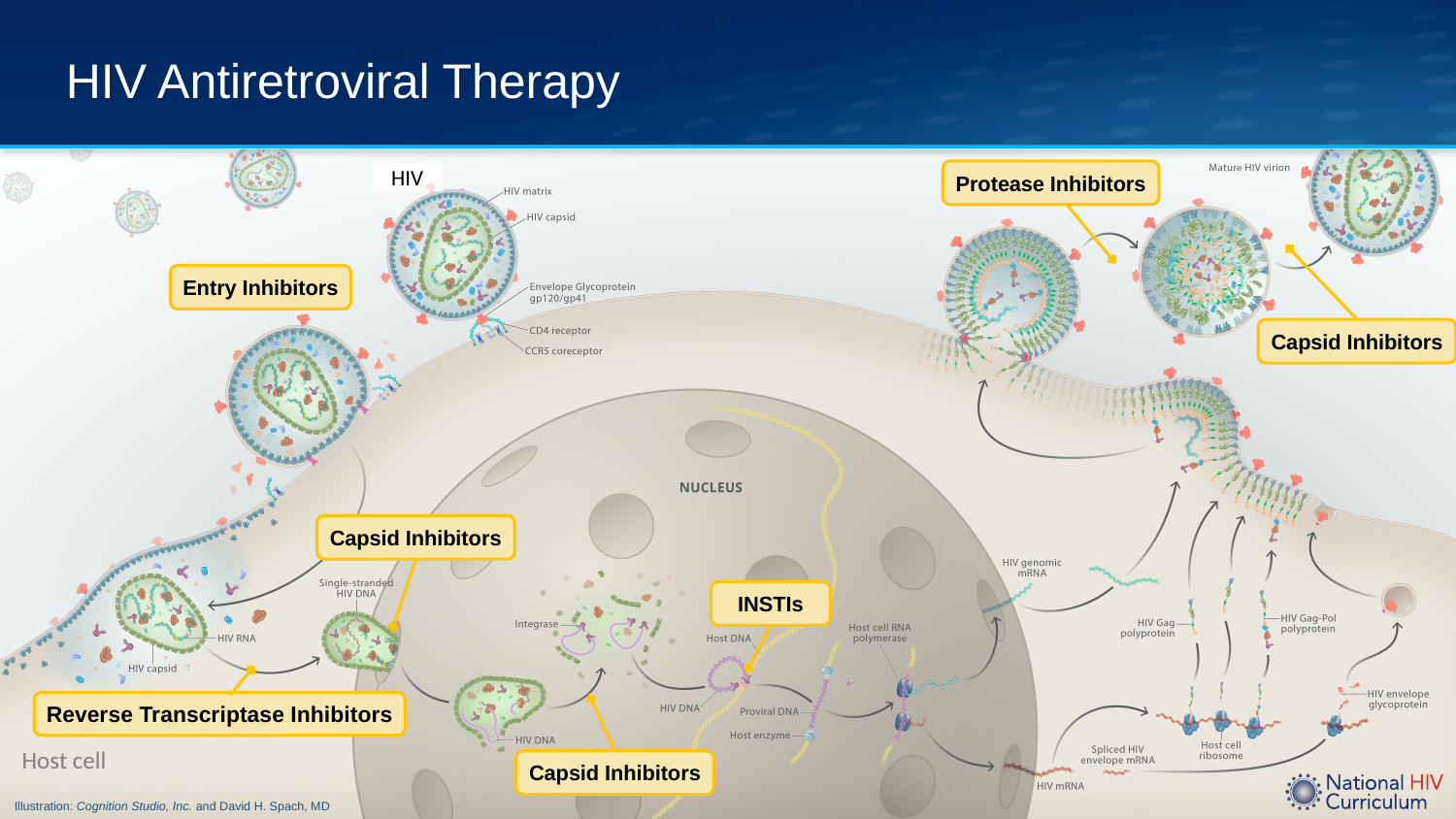

# HIV Antiretroviral Therapy
Protease Inhibitors
HIV
Entry Inhibitors
Capsid Inhibitors
Capsid Inhibitors
INSTIs
Reverse Transcriptase Inhibitors
Capsid Inhibitors
Illustration: Cognition Studio, Inc. and David H. Spach, MD